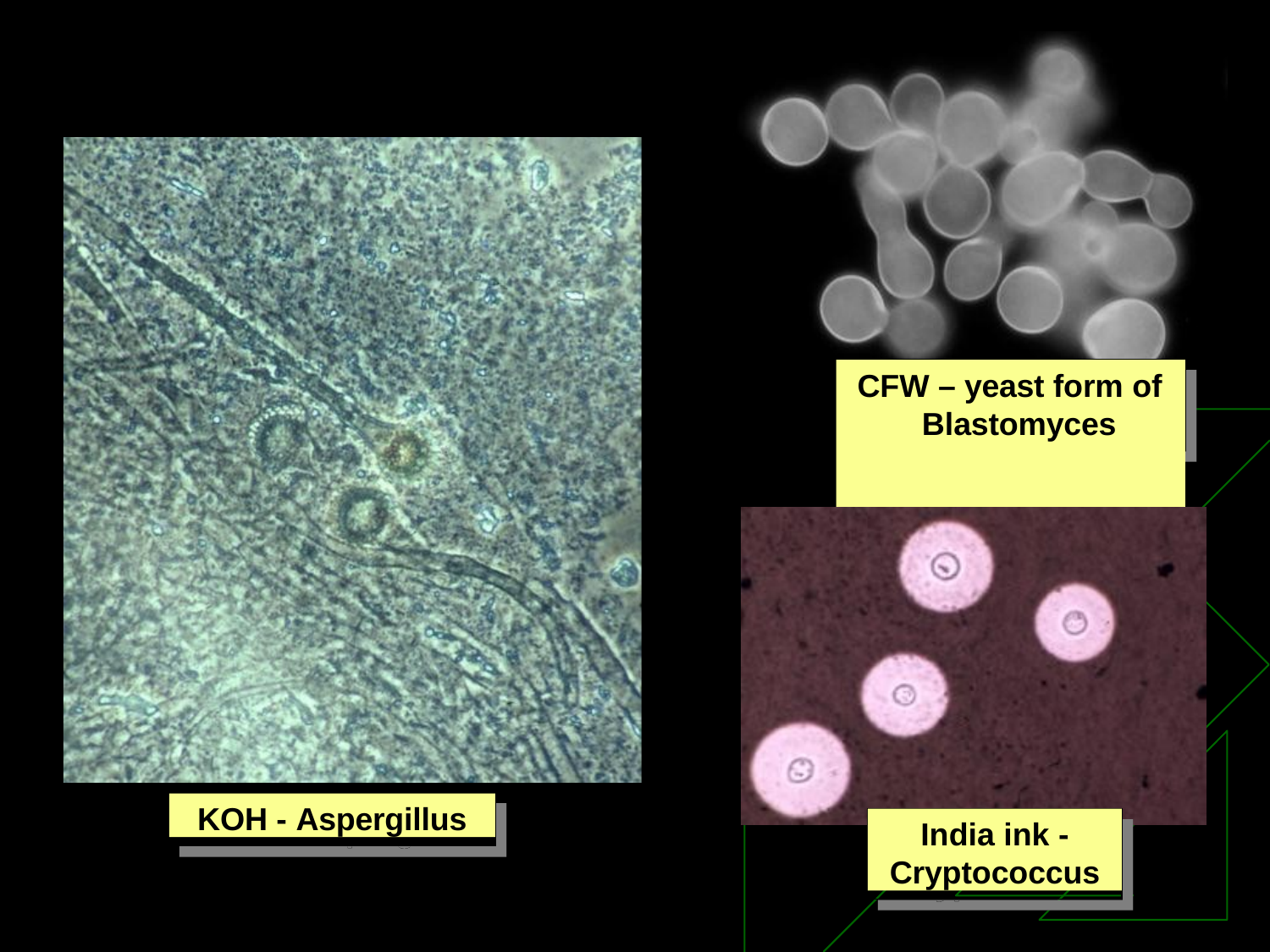

# CFW – yeast form of  Blastomyces

KOH - Aspergillus

India ink -
Cryptococcus